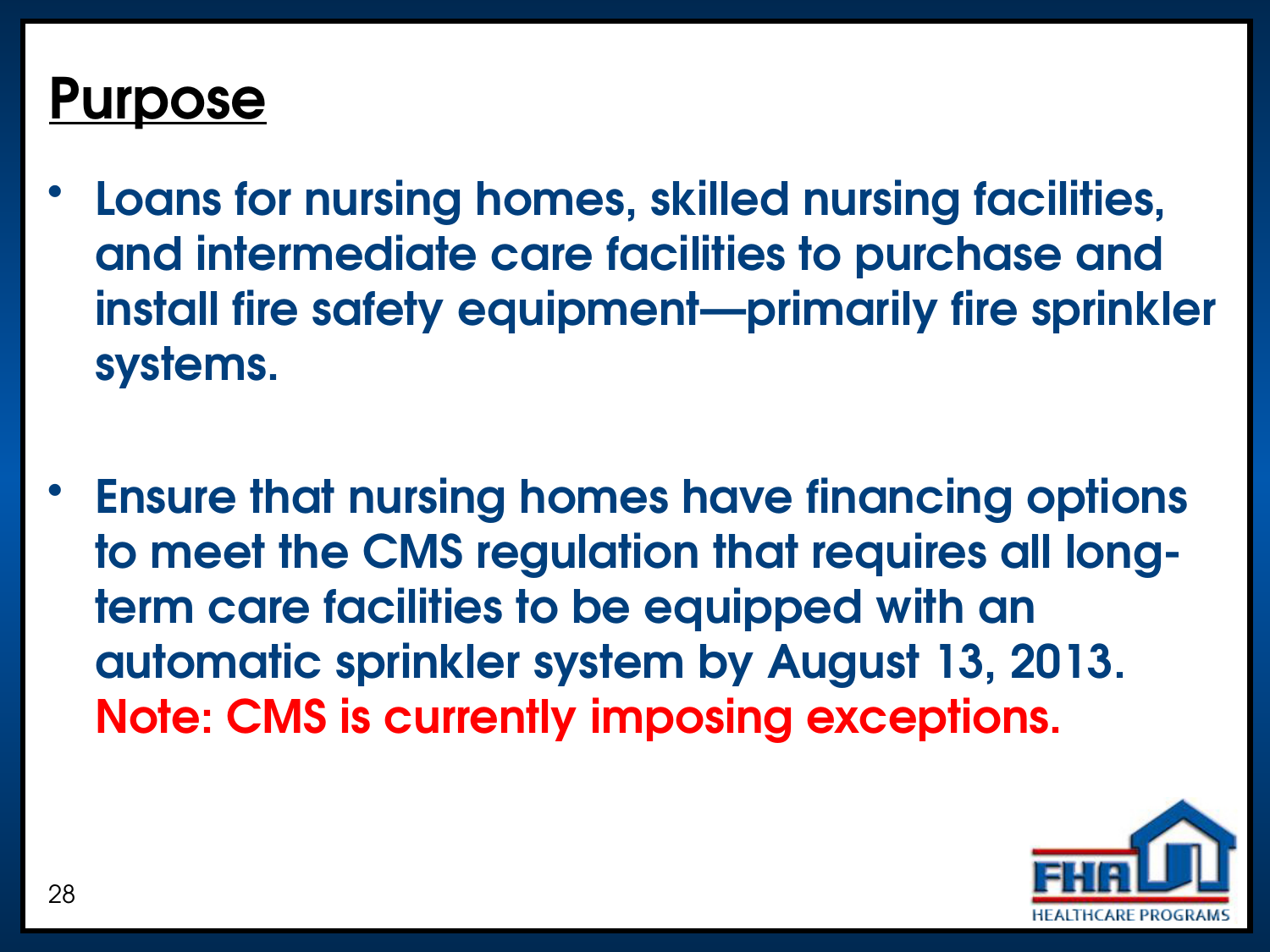

# Purpose
Loans for nursing homes, skilled nursing facilities, and intermediate care facilities to purchase and install fire safety equipment—primarily fire sprinkler systems.

Ensure that nursing homes have financing options to meet the CMS regulation that requires all long-term care facilities to be equipped with an automatic sprinkler system by August 13, 2013. Note: CMS is currently imposing exceptions.